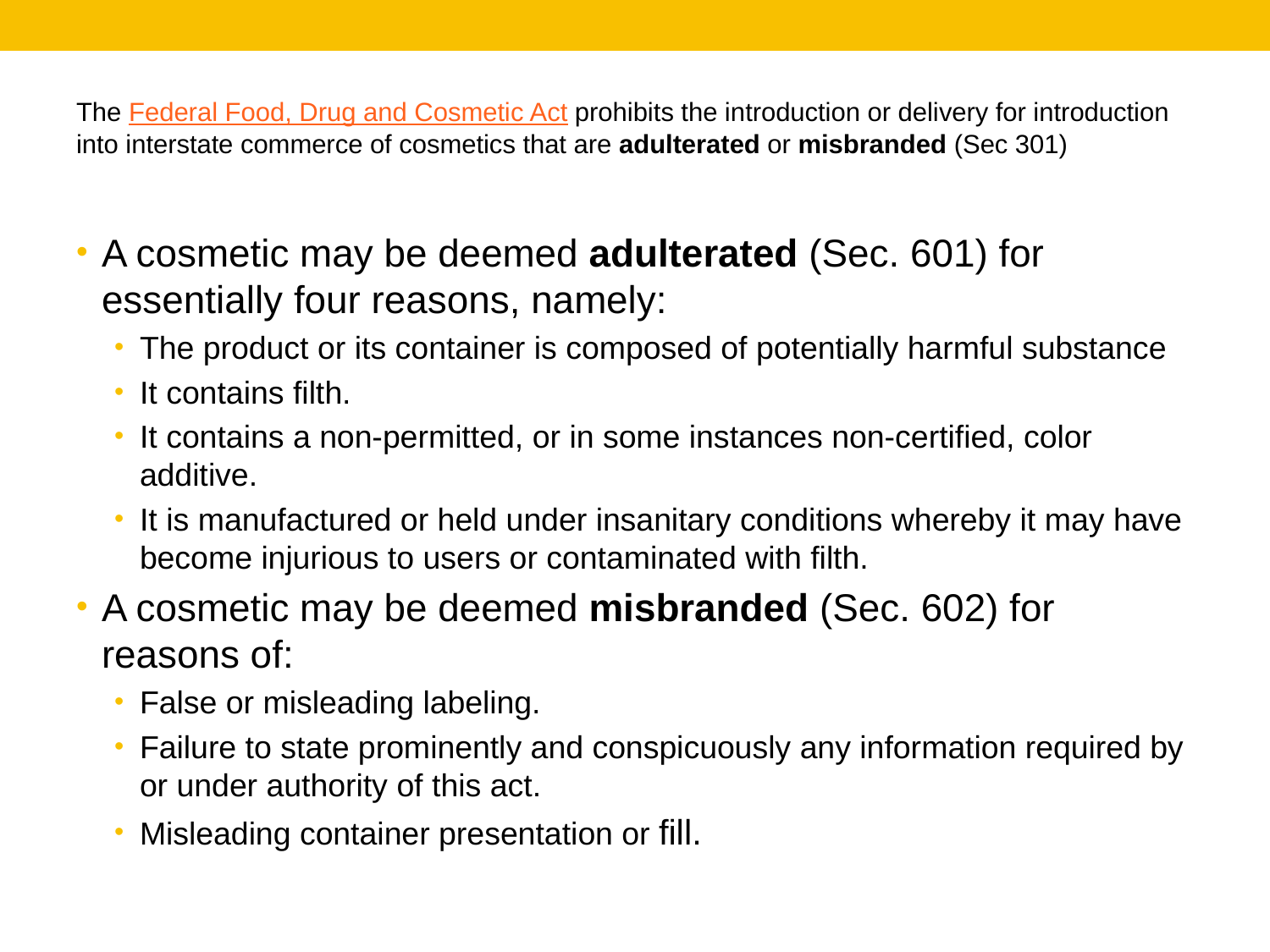

# The Federal Food, Drug and Cosmetic Act prohibits the introduction or delivery for introduction into interstate commerce of cosmetics that are adulterated or misbranded (Sec 301)
A cosmetic may be deemed adulterated (Sec. 601) for essentially four reasons, namely:
The product or its container is composed of potentially harmful substance
It contains filth.
It contains a non-permitted, or in some instances non-certified, color additive.
It is manufactured or held under insanitary conditions whereby it may have become injurious to users or contaminated with filth.
A cosmetic may be deemed misbranded (Sec. 602) for reasons of:
False or misleading labeling.
Failure to state prominently and conspicuously any information required by or under authority of this act.
Misleading container presentation or fill.